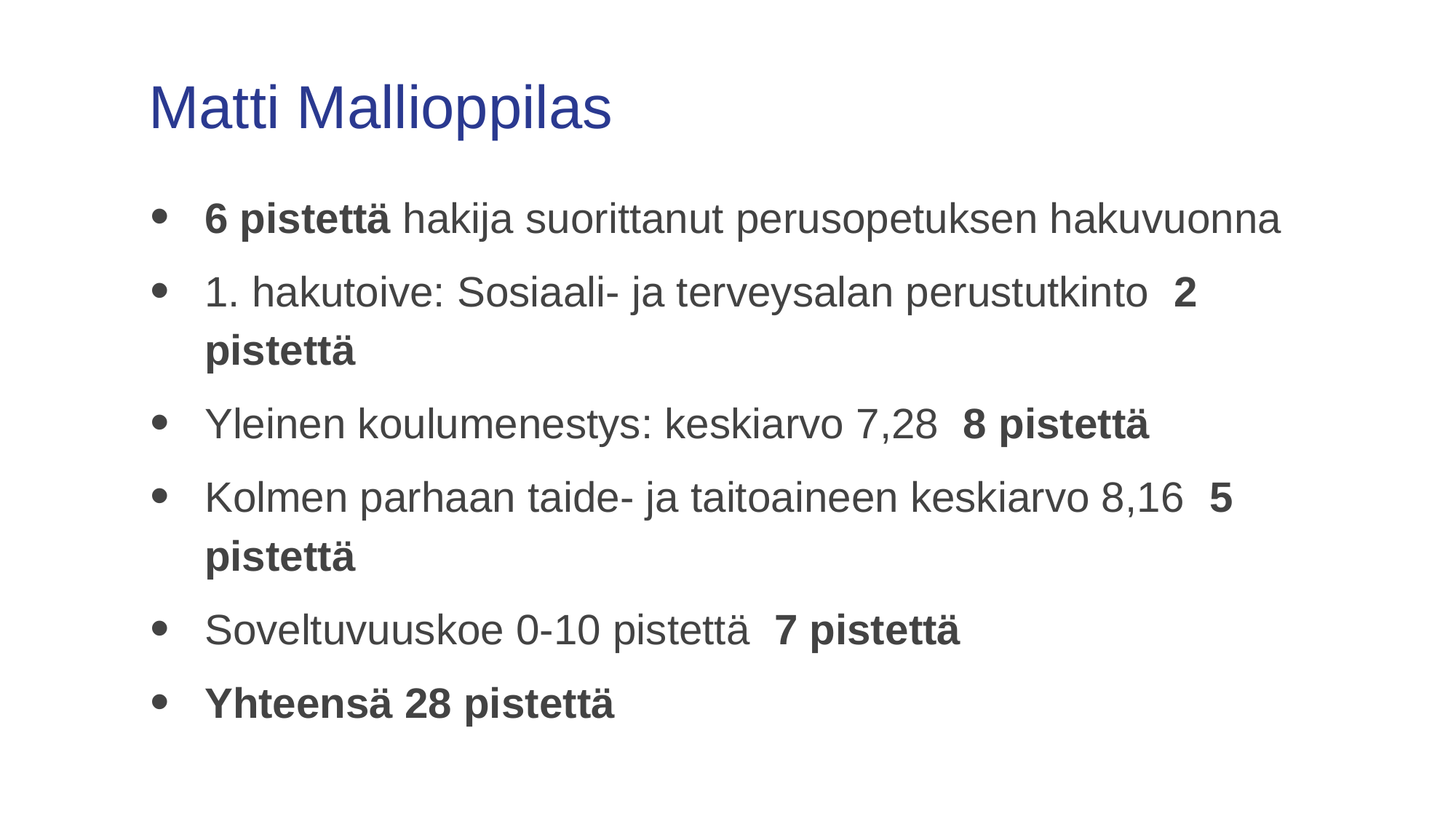

# Matti Mallioppilas
6 pistettä hakija suorittanut perusopetuksen hakuvuonna
1. hakutoive: Sosiaali- ja terveysalan perustutkinto  2 pistettä
Yleinen koulumenestys: keskiarvo 7,28  8 pistettä
Kolmen parhaan taide- ja taitoaineen keskiarvo 8,16  5 pistettä
Soveltuvuuskoe 0-10 pistettä  7 pistettä
Yhteensä 28 pistettä